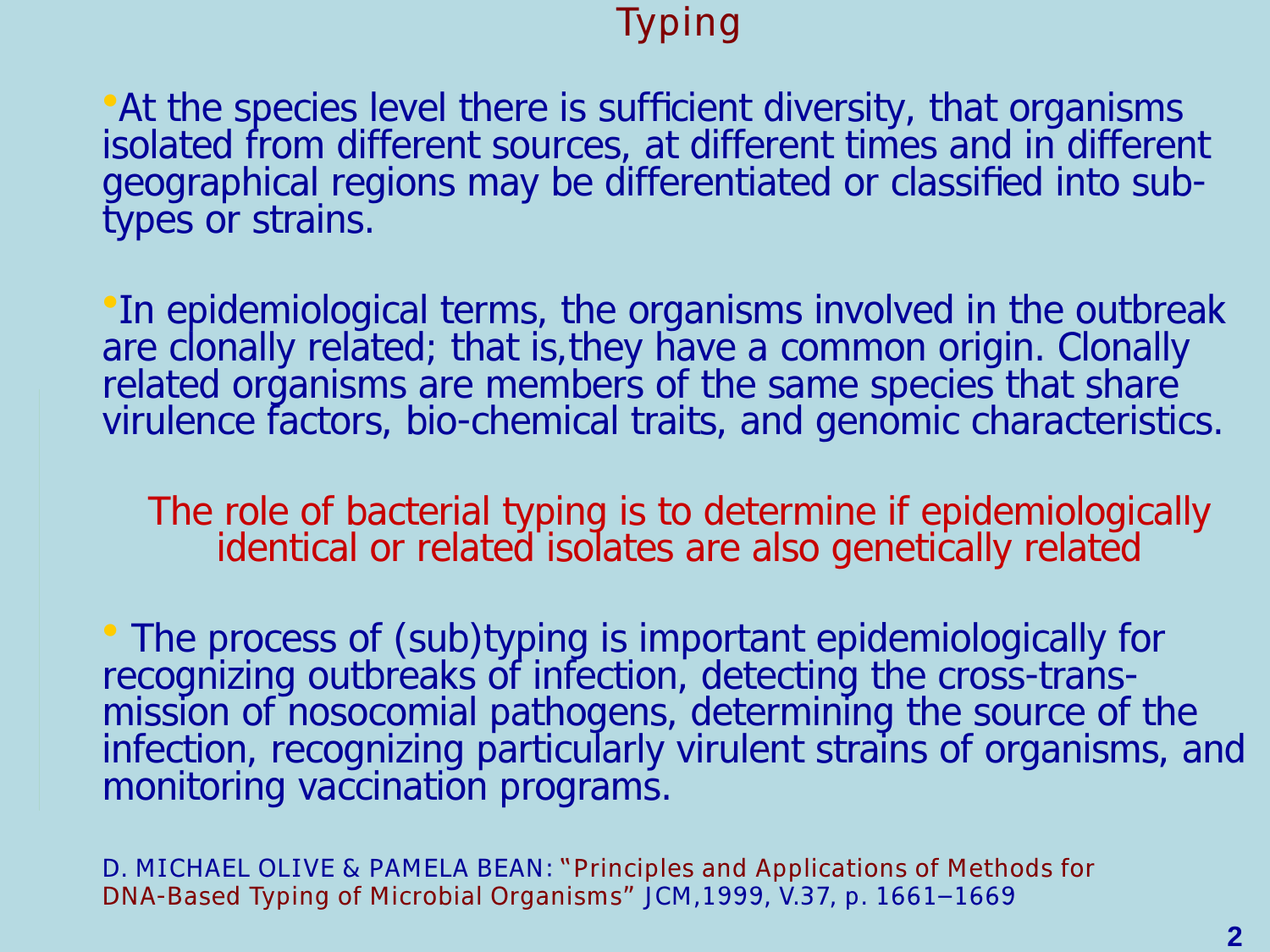

Typing

At the species level there is sufﬁcient diversity, that organisms isolated from different sources, at different times and in different geographical regions may be differentiated or classiﬁed into sub-types or strains.

In epidemiological terms, the organisms involved in the outbreak are clonally related; that is,they have a common origin. Clonally related organisms are members of the same species that share virulence factors, bio-chemical traits, and genomic characteristics.

The role of bacterial typing is to determine if epidemiologically identical or related isolates are also genetically related

 The process of (sub)typing is important epidemiologically for recognizing outbreaks of infection, detecting the cross-trans-mission of nosocomial pathogens, determining the source of the infection, recognizing particularly virulent strains of organisms, and monitoring vaccination programs.

D. MICHAEL OLIVE & PAMELA BEAN: “Principles and Applications of Methods for
DNA-Based Typing of Microbial Organisms” JCM,1999, V.37, p. 1661–1669
2